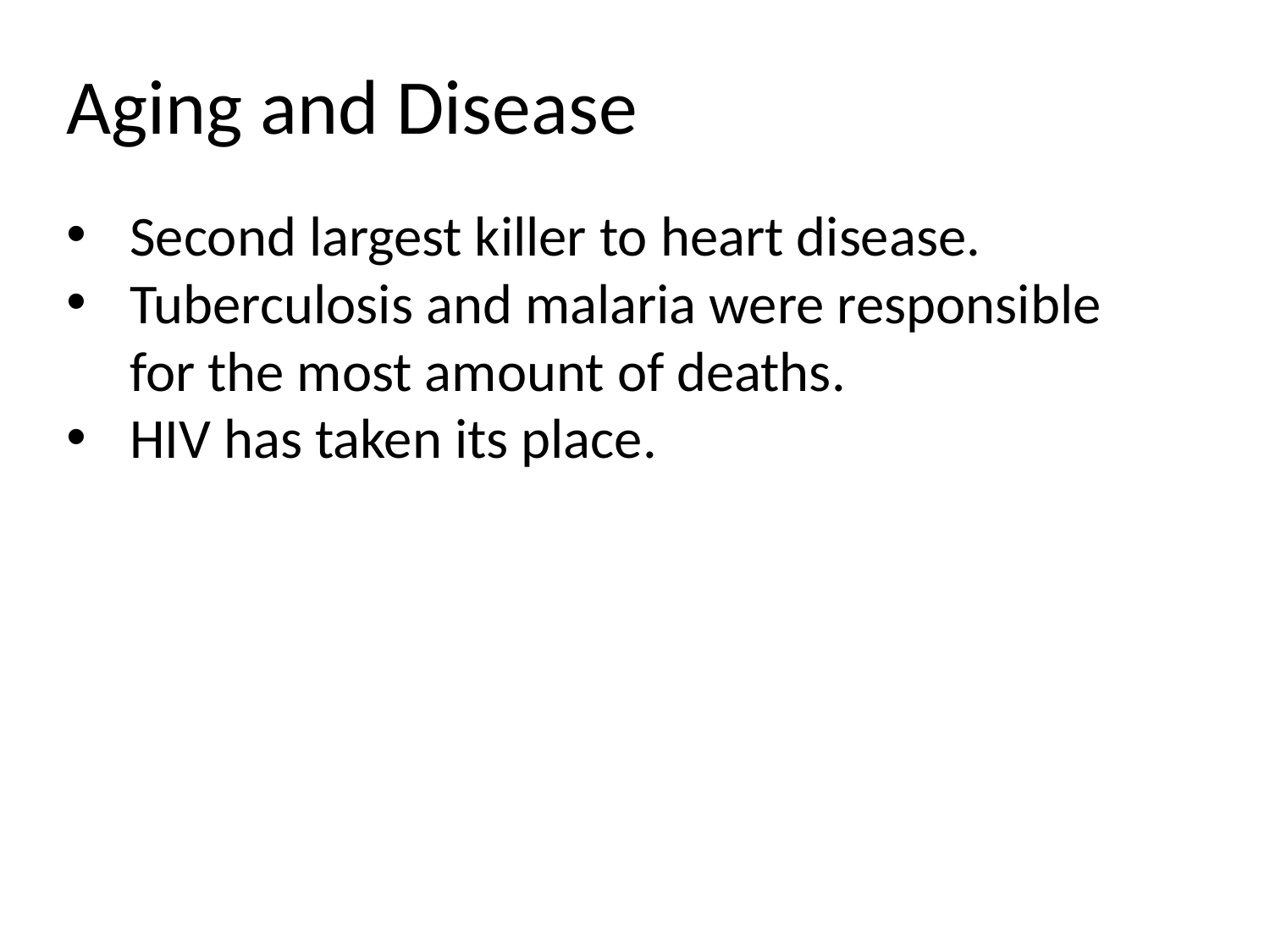

Aging and Disease

Second largest killer to heart disease.
Tuberculosis and malaria were responsible for the most amount of deaths.
HIV has taken its place.